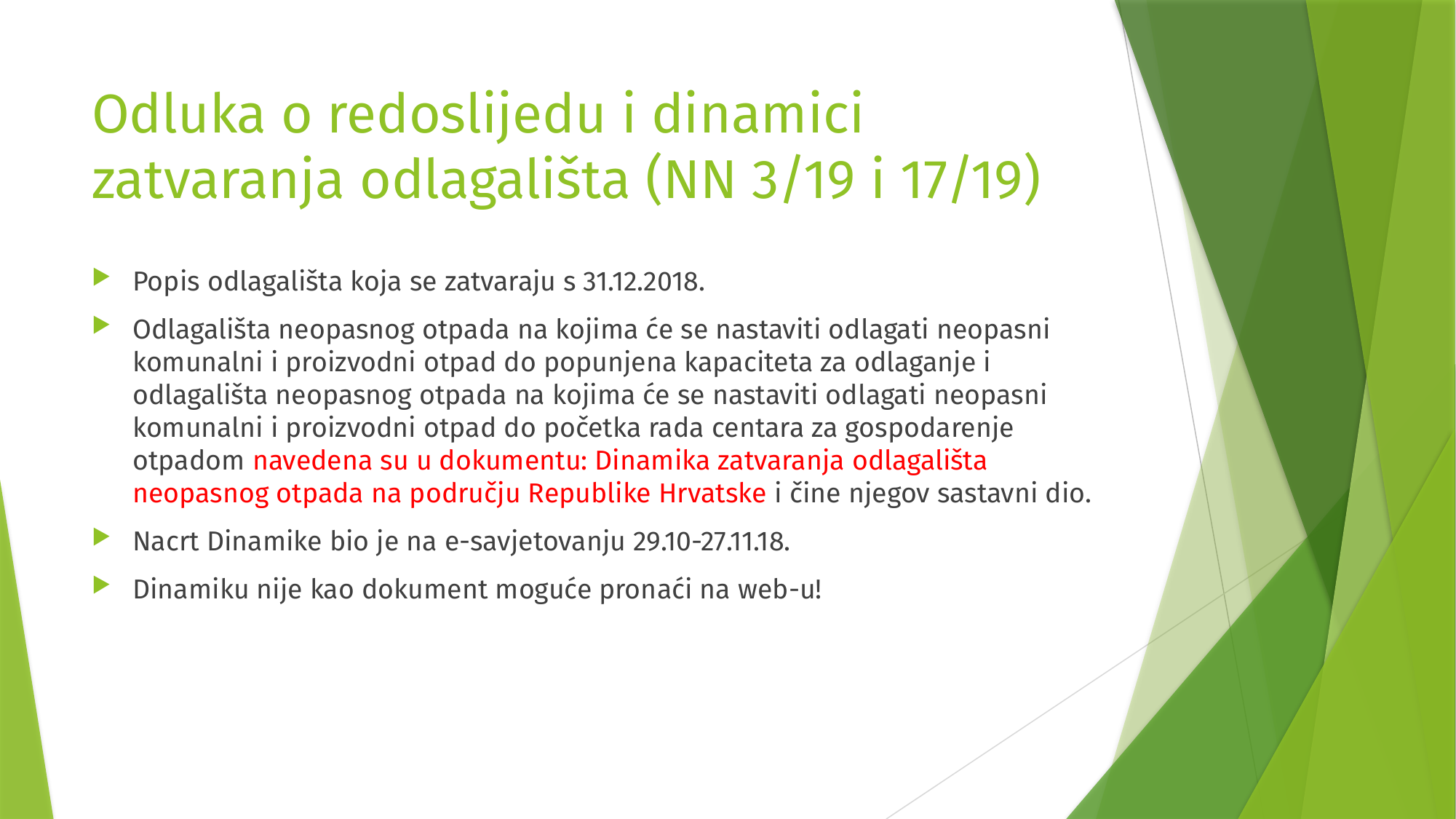

# Odluka o redoslijedu i dinamici zatvaranja odlagališta (NN 3/19 i 17/19)
Popis odlagališta koja se zatvaraju s 31.12.2018.
Odlagališta neopasnog otpada na kojima će se nastaviti odlagati neopasni komunalni i proizvodni otpad do popunjena kapaciteta za odlaganje i odlagališta neopasnog otpada na kojima će se nastaviti odlagati neopasni komunalni i proizvodni otpad do početka rada centara za gospodarenje otpadom navedena su u dokumentu: Dinamika zatvaranja odlagališta neopasnog otpada na području Republike Hrvatske i čine njegov sastavni dio.
Nacrt Dinamike bio je na e-savjetovanju 29.10-27.11.18.
Dinamiku nije kao dokument moguće pronaći na web-u!